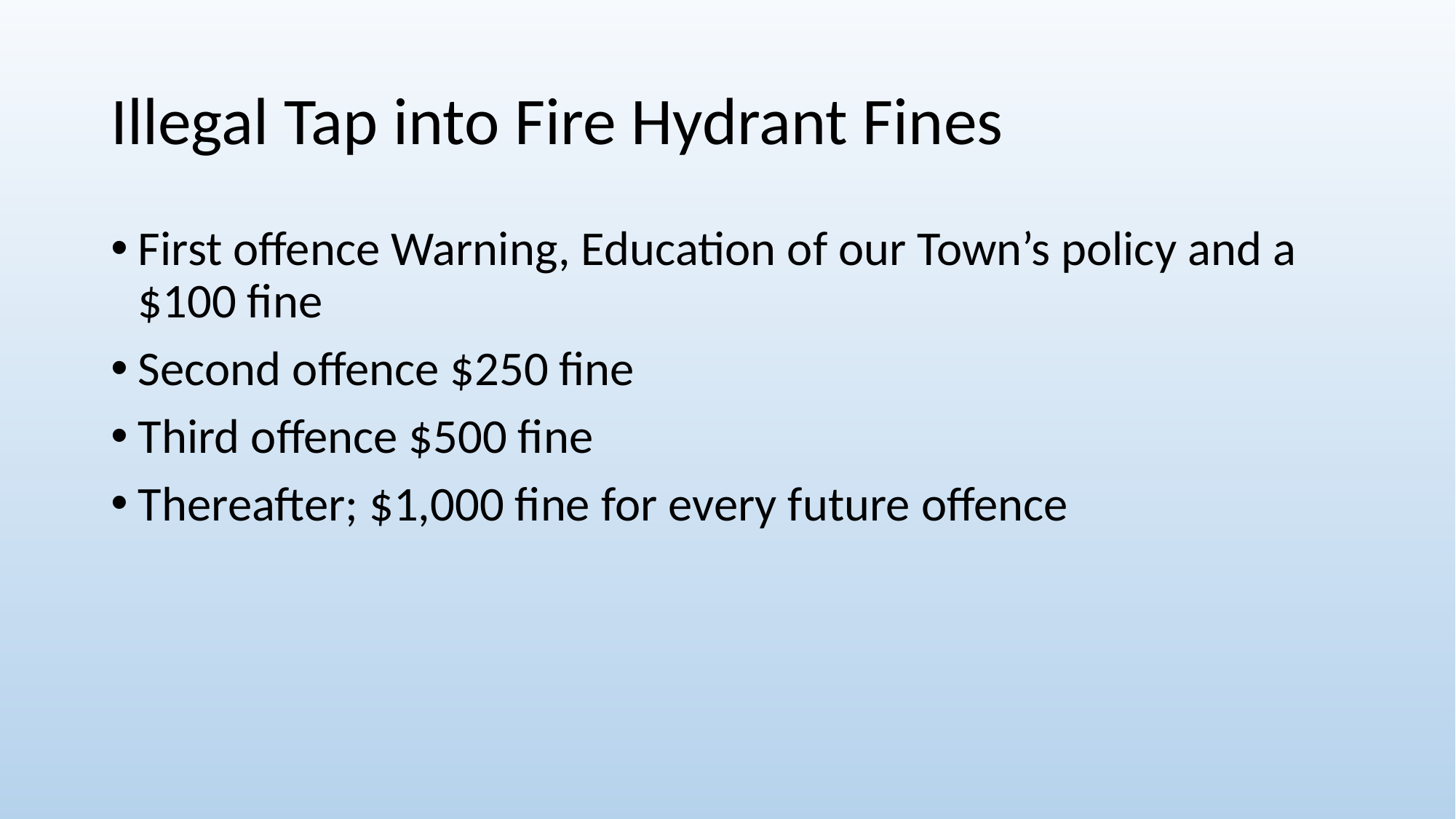

# Illegal Tap into Fire Hydrant Fines
First offence Warning, Education of our Town’s policy and a $100 fine
Second offence $250 fine
Third offence $500 fine
Thereafter; $1,000 fine for every future offence